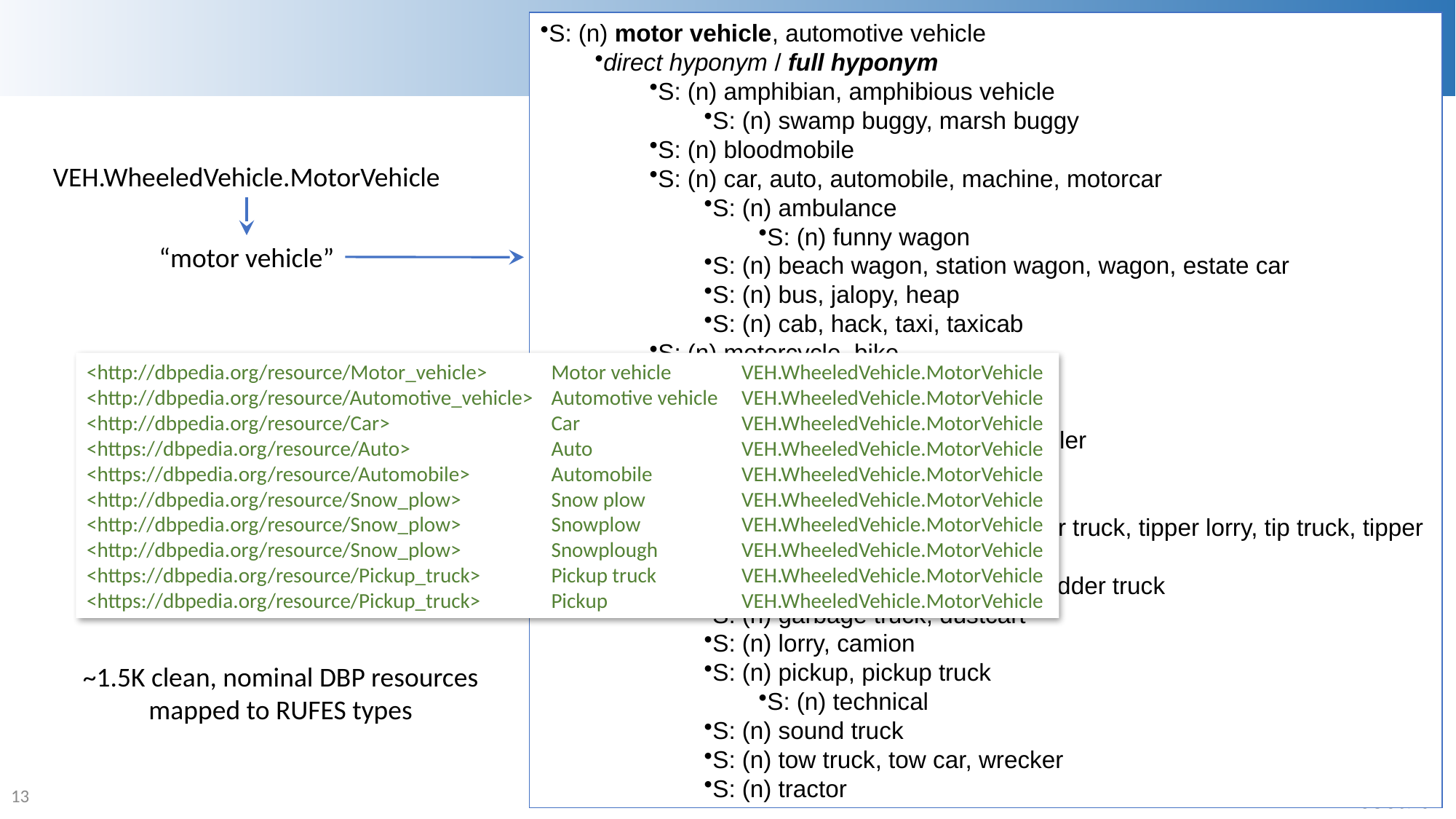

# Map RUFES Types to WordNet
S: (n) motor vehicle, automotive vehicle
direct hyponym / full hyponym
S: (n) amphibian, amphibious vehicle
S: (n) swamp buggy, marsh buggy
S: (n) bloodmobile
S: (n) car, auto, automobile, machine, motorcar
S: (n) ambulance
S: (n) funny wagon
S: (n) beach wagon, station wagon, wagon, estate car
S: (n) bus, jalopy, heap
S: (n) cab, hack, taxi, taxicab
S: (n) motorcycle, bike
S: (n) minibike, motorbike
S: (n) moped
S: (n) trail bike, dirt bike, scrambler
S: (n) snowplow, snowplough
S: (n) truck, motortruck
S: (n) dump truck, dumper, tipper truck, tipper lorry, tip truck, tipper
S: (n) fire engine, fire truck
S: (n) ladder truck, aerial ladder truck
S: (n) garbage truck, dustcart
S: (n) lorry, camion
S: (n) pickup, pickup truck
S: (n) technical
S: (n) sound truck
S: (n) tow truck, tow car, wrecker
S: (n) tractor
VEH.WheeledVehicle.MotorVehicle
“motor vehicle”
<http://dbpedia.org/resource/Motor_vehicle>	Motor vehicle	VEH.WheeledVehicle.MotorVehicle
<http://dbpedia.org/resource/Automotive_vehicle>	Automotive vehicle	VEH.WheeledVehicle.MotorVehicle
<http://dbpedia.org/resource/Car>	Car	VEH.WheeledVehicle.MotorVehicle
<https://dbpedia.org/resource/Auto>	Auto	VEH.WheeledVehicle.MotorVehicle
<https://dbpedia.org/resource/Automobile>	Automobile	VEH.WheeledVehicle.MotorVehicle
<http://dbpedia.org/resource/Snow_plow>	Snow plow	VEH.WheeledVehicle.MotorVehicle
<http://dbpedia.org/resource/Snow_plow>	Snowplow	VEH.WheeledVehicle.MotorVehicle
<http://dbpedia.org/resource/Snow_plow>	Snowplough	VEH.WheeledVehicle.MotorVehicle
<https://dbpedia.org/resource/Pickup_truck>	Pickup truck	VEH.WheeledVehicle.MotorVehicle
<https://dbpedia.org/resource/Pickup_truck>	Pickup	VEH.WheeledVehicle.MotorVehicle
~1.5K clean, nominal DBP resources
mapped to RUFES types
13